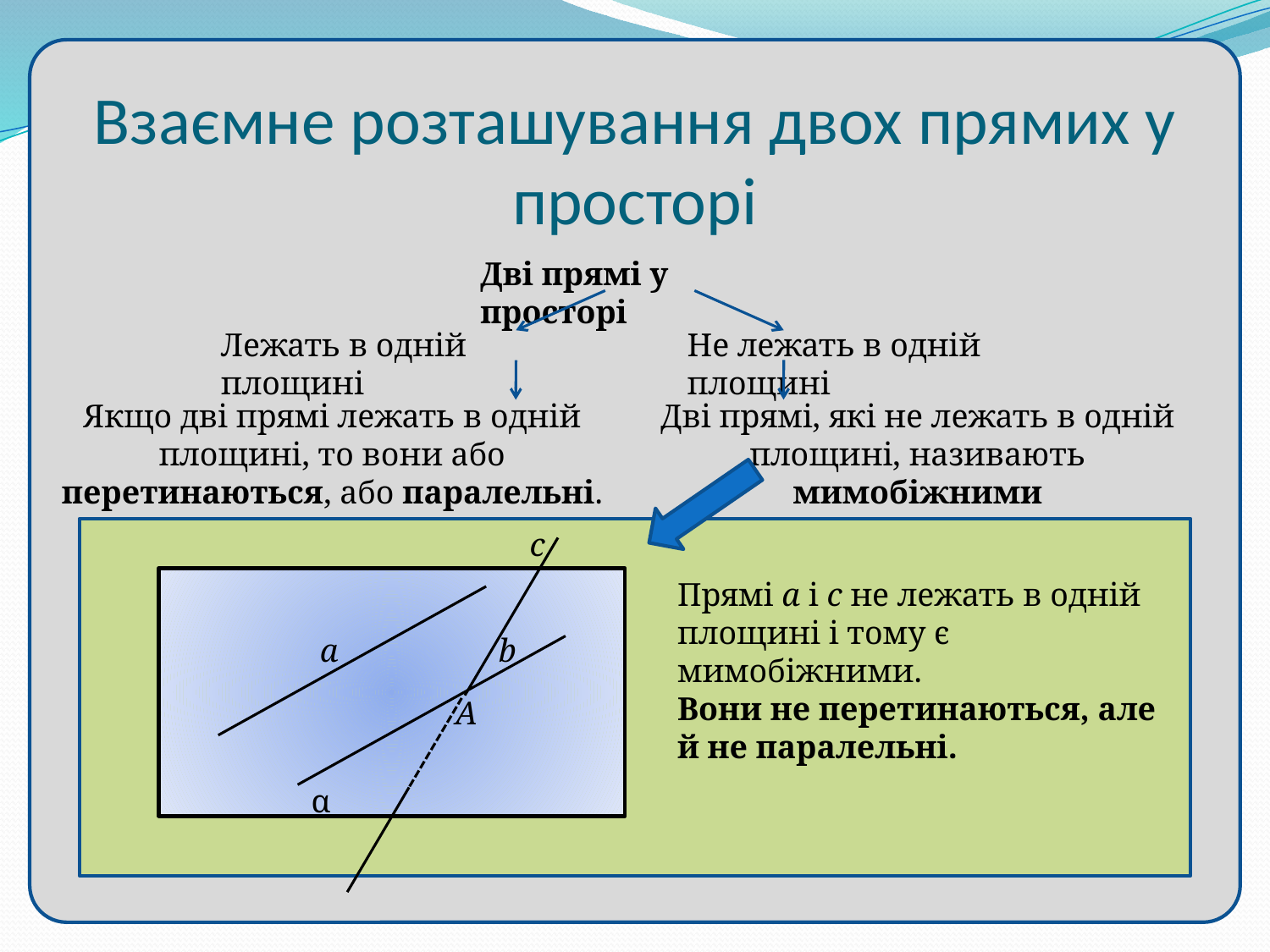

# Взаємне розташування двох прямих у просторі
Дві прямі у просторі
Лежать в одній площині
Не лежать в одній площині
Якщо дві прямі лежать в одній площині, то вони або перетинаються, або паралельні.
Дві прямі, які не лежать в одній площині, називають мимобіжними

с

α
a
b
А
Прямі a і c не лежать в одній площині і тому є мимобіжними.
Вони не перетинаються, але й не паралельні.